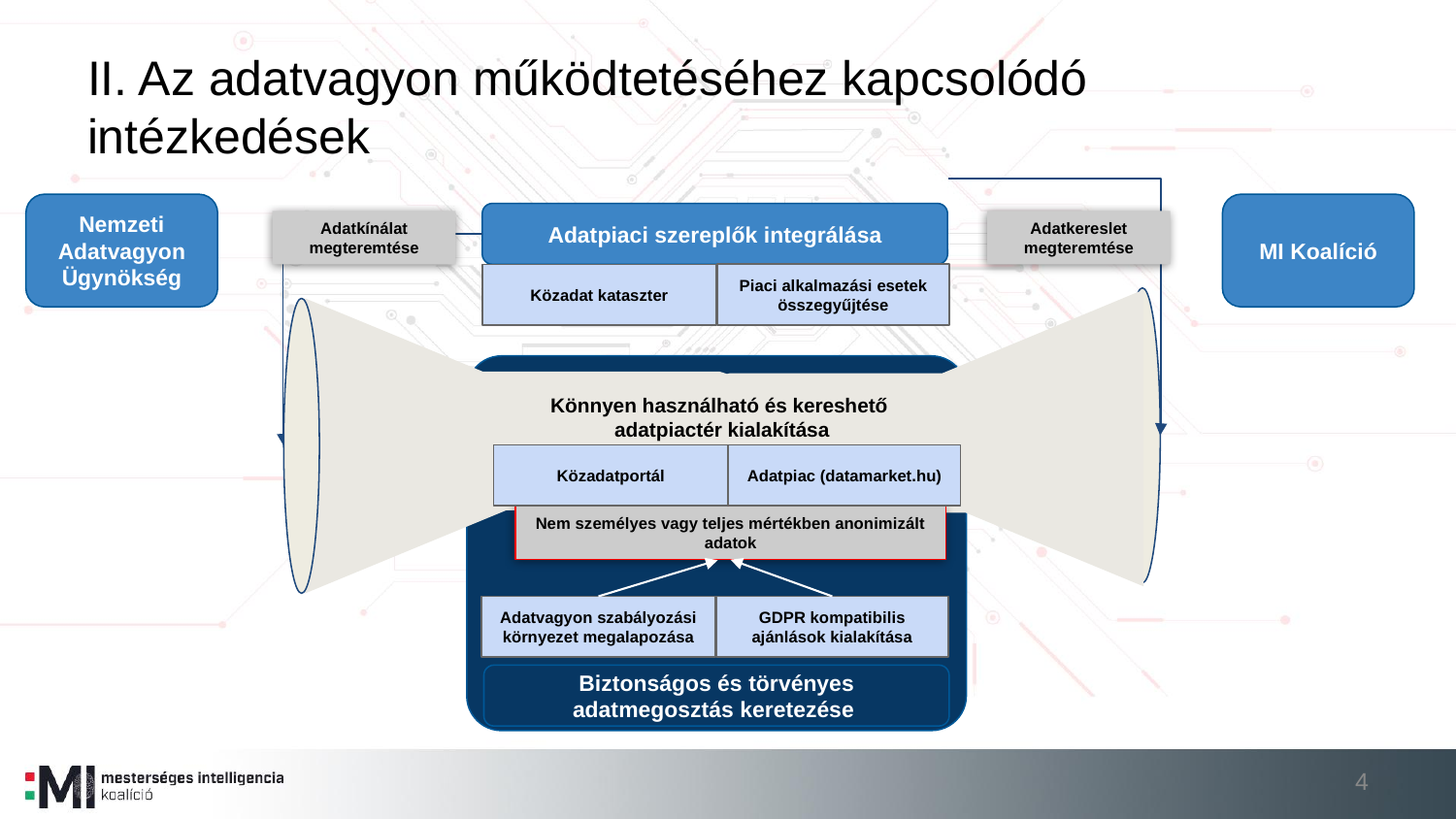

# II. Az adatvagyon működtetéséhez kapcsolódó intézkedések
Nemzeti Adatvagyon Ügynökség
MI Koalíció
Adatpiaci szereplők integrálása
Adatkínálat megteremtése
Adatkereslet megteremtése
Piaci alkalmazási esetek összegyűjtése
Közadat kataszter

Könnyen használható és kereshető
adatpiactér kialakítása
Adatpiac (datamarket.hu)
Közadatportál
Nem személyes vagy teljes mértékben anonimizált adatok
GDPR kompatibilis ajánlások kialakítása
Adatvagyon szabályozási környezet megalapozása
Biztonságos és törvényes adatmegosztás keretezése
4